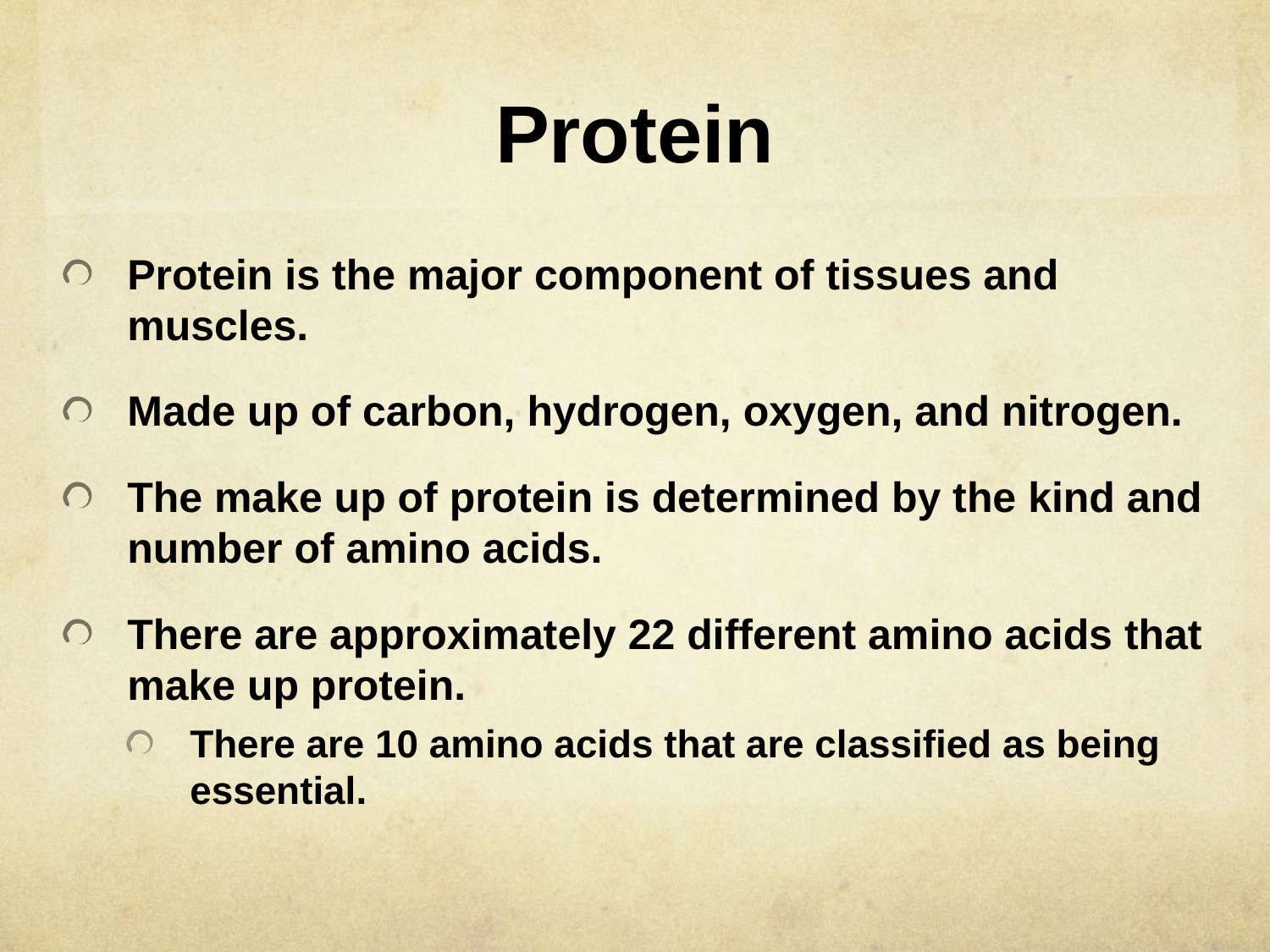

# Protein
Protein is the major component of tissues and muscles.
Made up of carbon, hydrogen, oxygen, and nitrogen.
The make up of protein is determined by the kind and number of amino acids.
There are approximately 22 different amino acids that make up protein.
There are 10 amino acids that are classified as being essential.